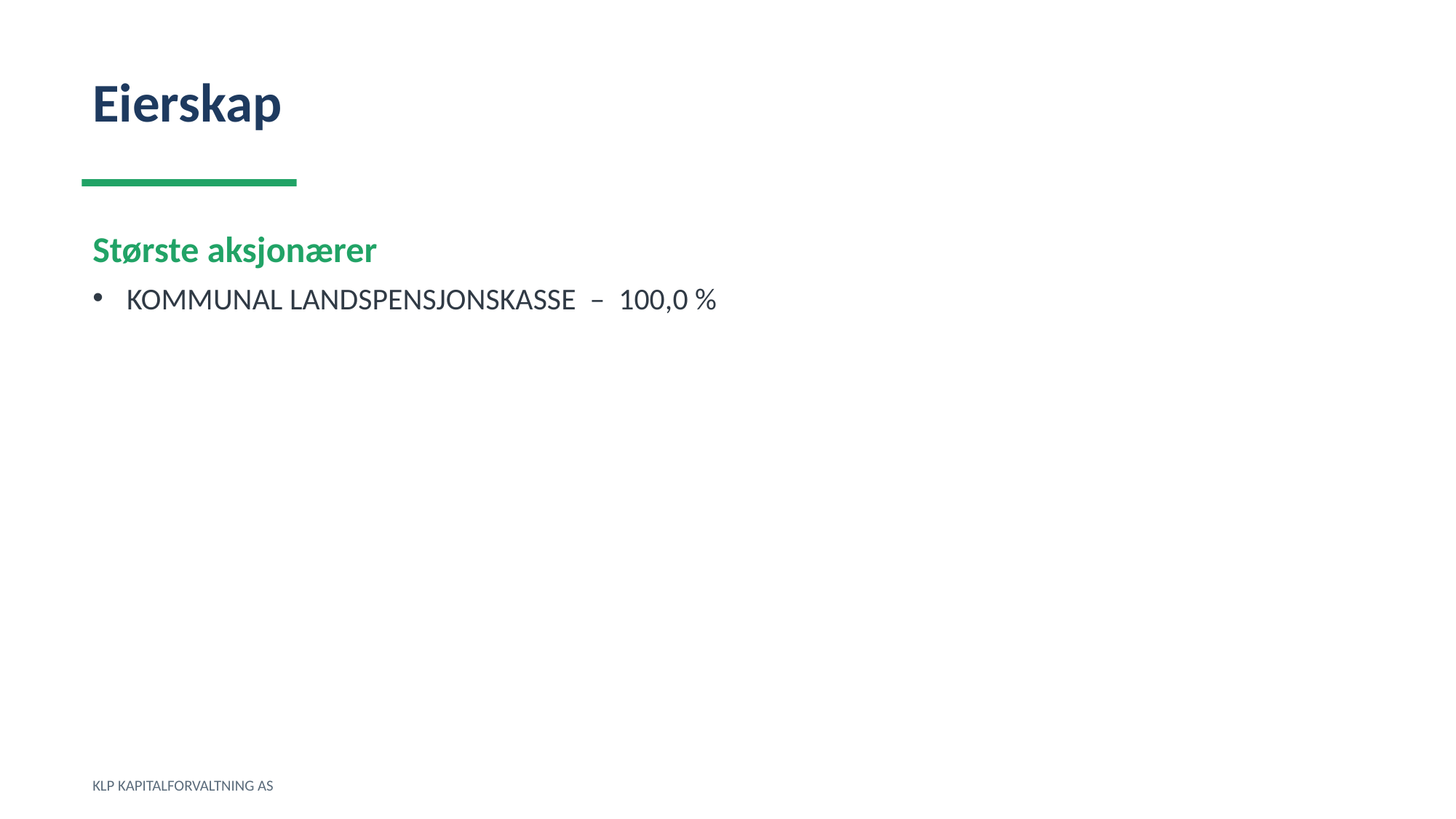

Eierskap

Største aksjonærer
KOMMUNAL LANDSPENSJONSKASSE  –  100,0 %
KLP KAPITALFORVALTNING AS